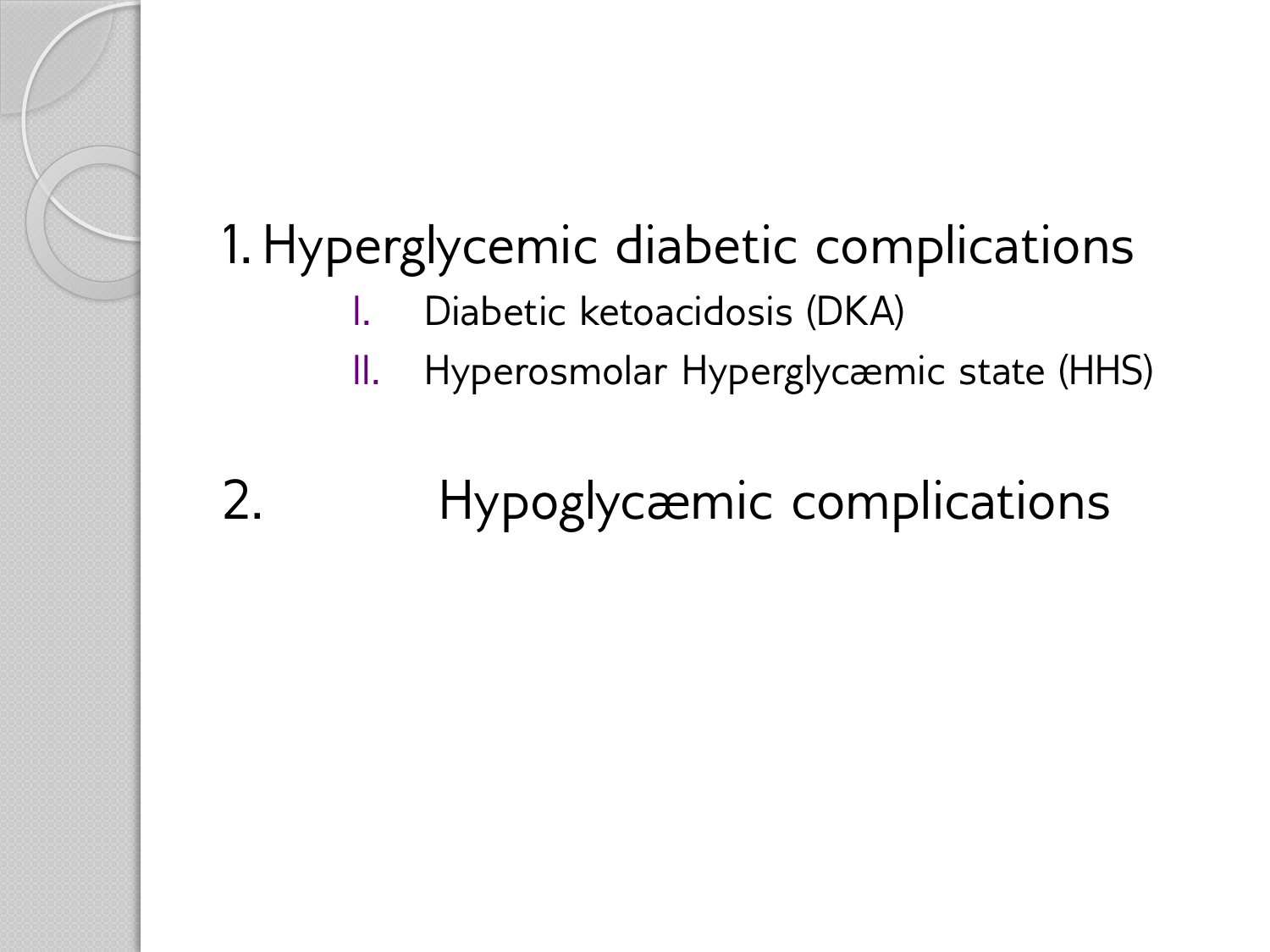

#
1.	Hyperglycemic diabetic complications
Diabetic ketoacidosis (DKA)
Hyperosmolar Hyperglycaemic state (HHS)

2.		 Hypoglycaemic complications